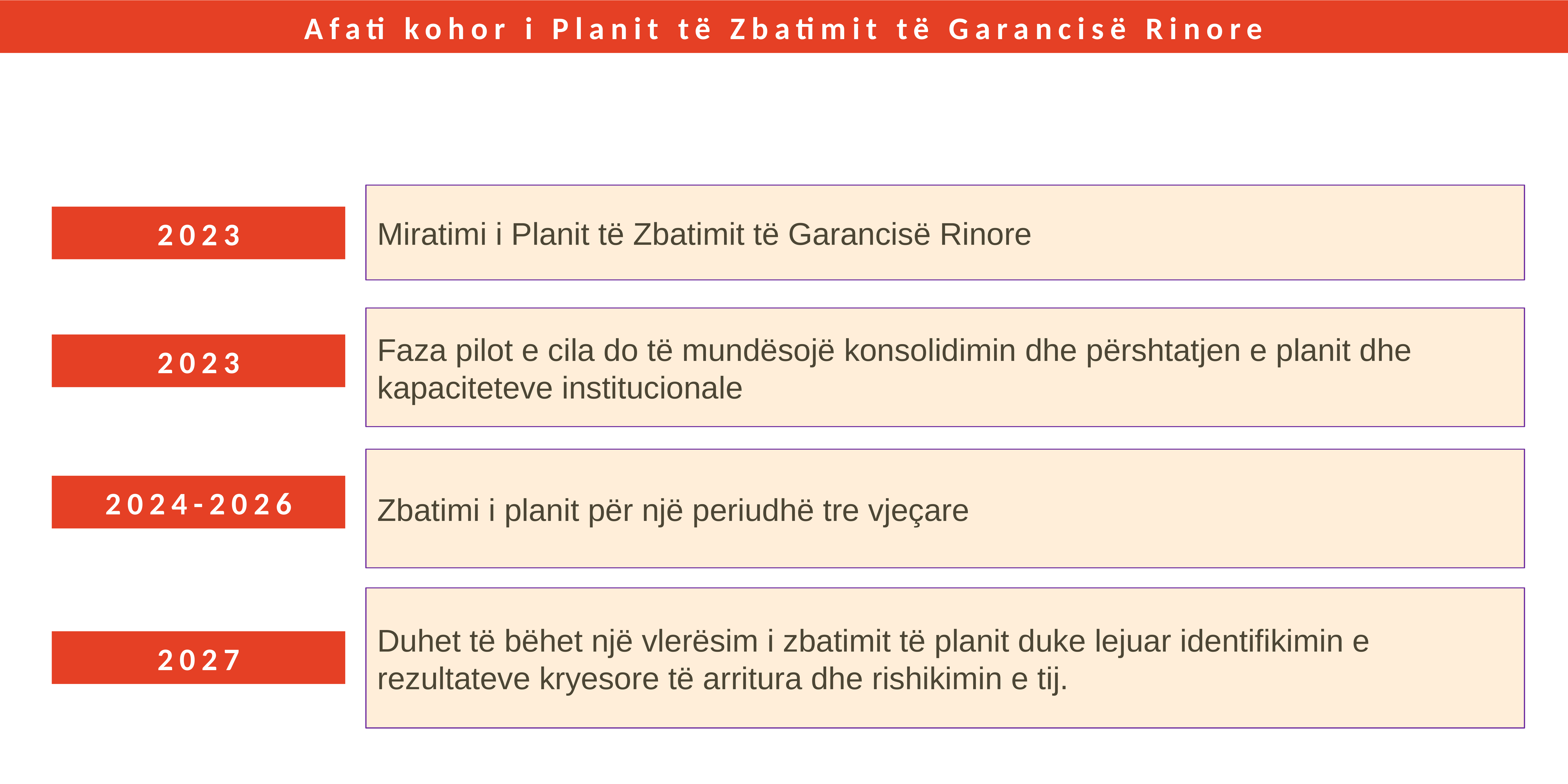

Afati kohor i Planit të Zbatimit të Garancisë Rinore
Miratimi i Planit të Zbatimit të Garancisë Rinore
2023
Faza pilot e cila do të mundësojë konsolidimin dhe përshtatjen e planit dhe kapaciteteve institucionale
2023
Zbatimi i planit për një periudhë tre vjeçare
2024-2026
Duhet të bëhet një vlerësim i zbatimit të planit duke lejuar identifikimin e rezultateve kryesore të arritura dhe rishikimin e tij.
2027